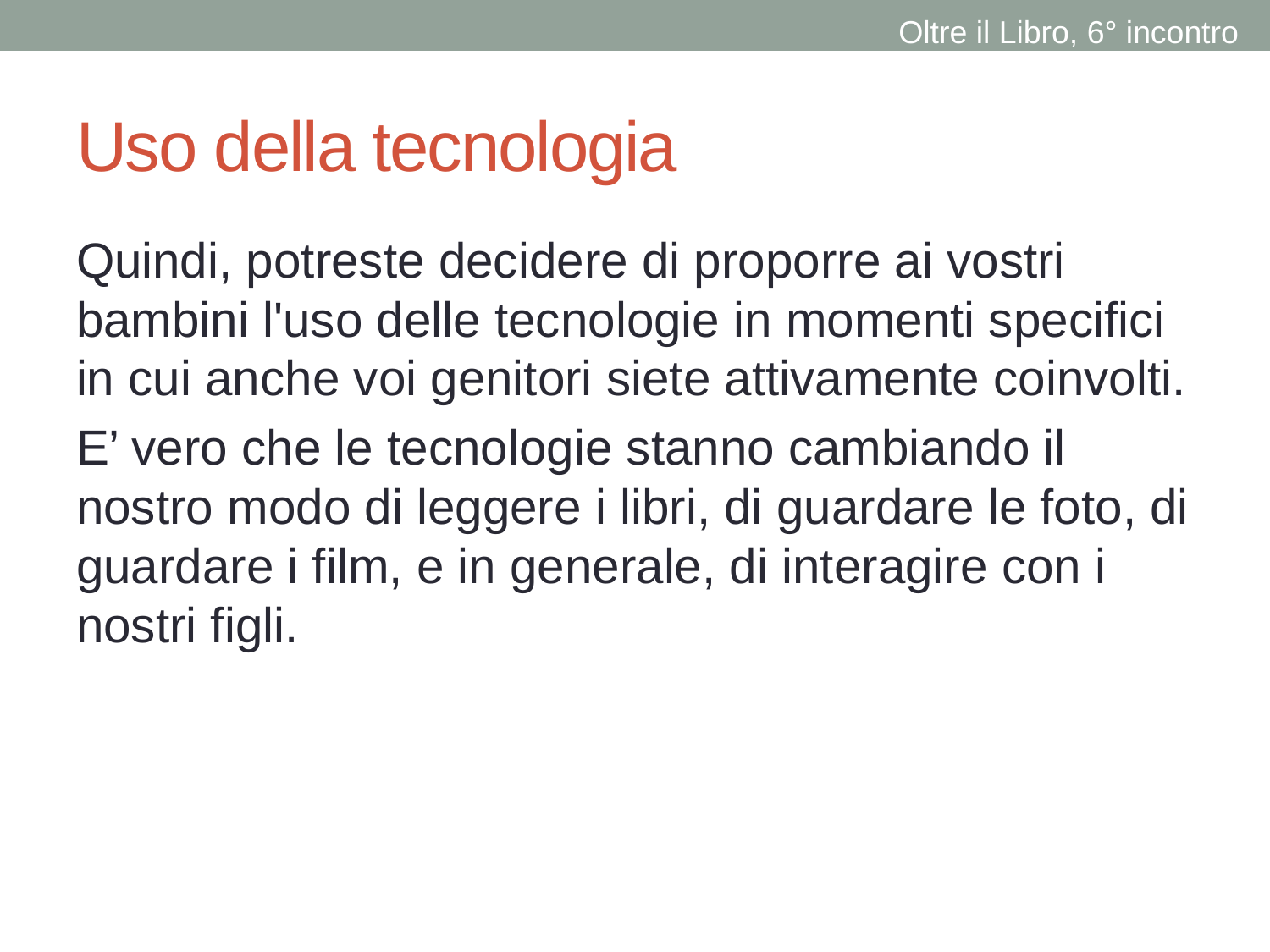

Oltre il Libro, 6° incontro
# Uso della tecnologia
Quindi, potreste decidere di proporre ai vostri bambini l'uso delle tecnologie in momenti specifici in cui anche voi genitori siete attivamente coinvolti.
E’ vero che le tecnologie stanno cambiando il nostro modo di leggere i libri, di guardare le foto, di guardare i film, e in generale, di interagire con i nostri figli.